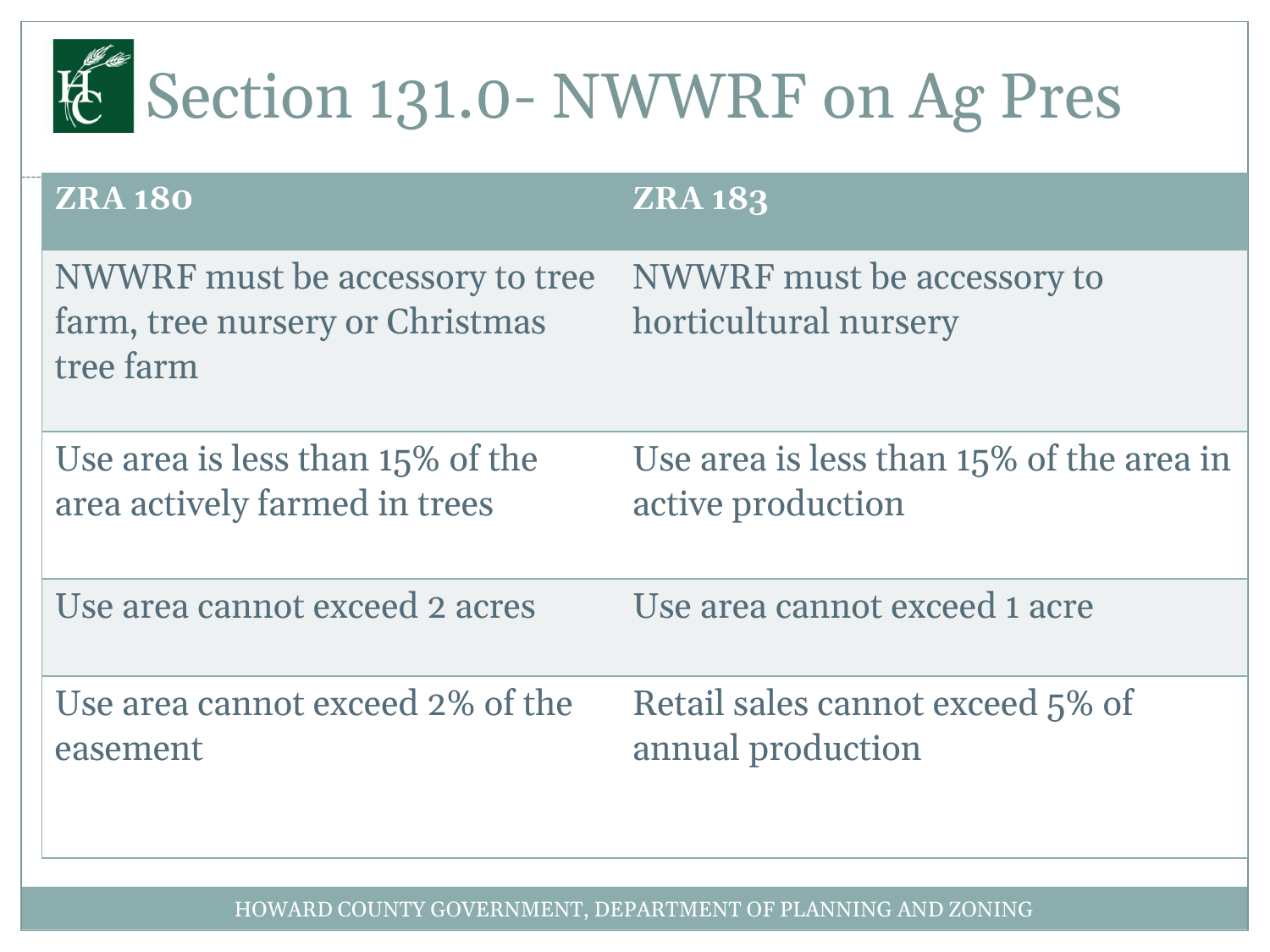

# Section 131.0- NWWRF on Ag Pres
| ZRA 180 | ZRA 183 |
| --- | --- |
| NWWRF must be accessory to tree farm, tree nursery or Christmas tree farm | NWWRF must be accessory to horticultural nursery |
| Use area is less than 15% of the area actively farmed in trees | Use area is less than 15% of the area in active production |
| Use area cannot exceed 2 acres | Use area cannot exceed 1 acre |
| Use area cannot exceed 2% of the easement | Retail sales cannot exceed 5% of annual production |

HOWARD COUNTY GOVERNMENT, DEPARTMENT OF PLANNING AND ZONING